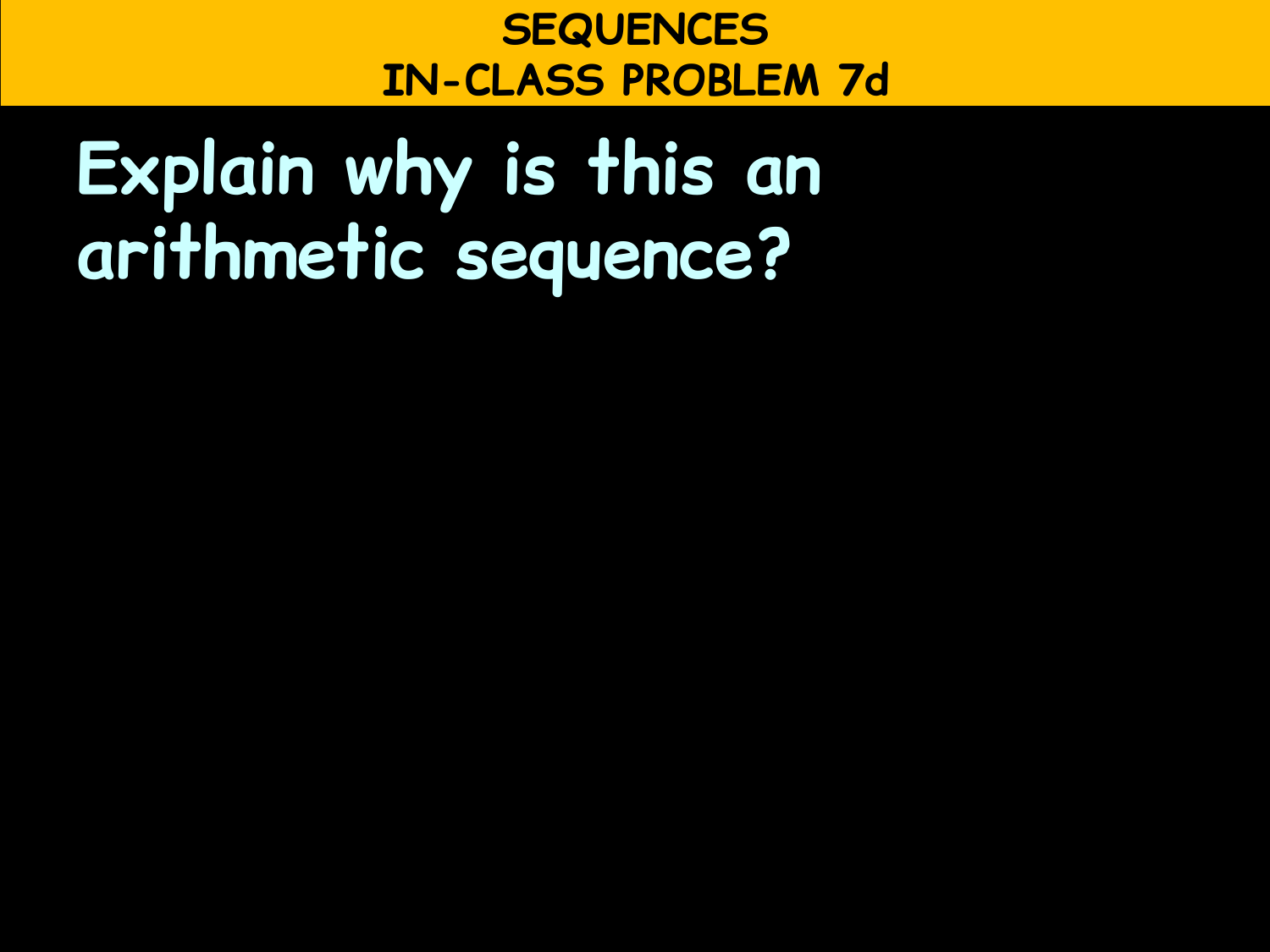

SEQUENCES
IN-CLASS PROBLEM 7d
Explain why is this an arithmetic sequence?